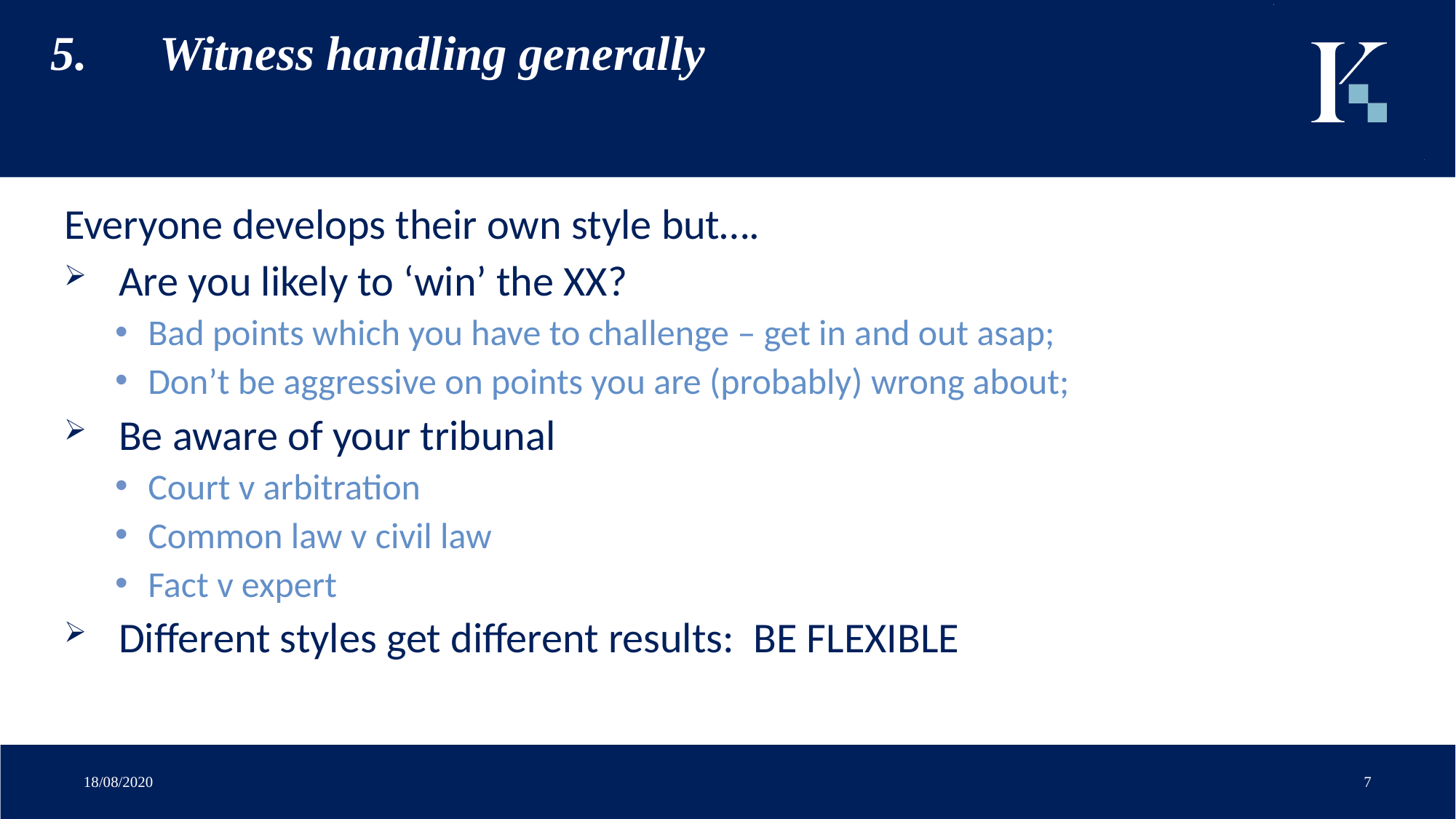

# 5.	Witness handling generally
Everyone develops their own style but….
Are you likely to ‘win’ the XX?
Bad points which you have to challenge – get in and out asap;
Don’t be aggressive on points you are (probably) wrong about;
Be aware of your tribunal
Court v arbitration
Common law v civil law
Fact v expert
Different styles get different results:  BE FLEXIBLE

18/08/2020
7